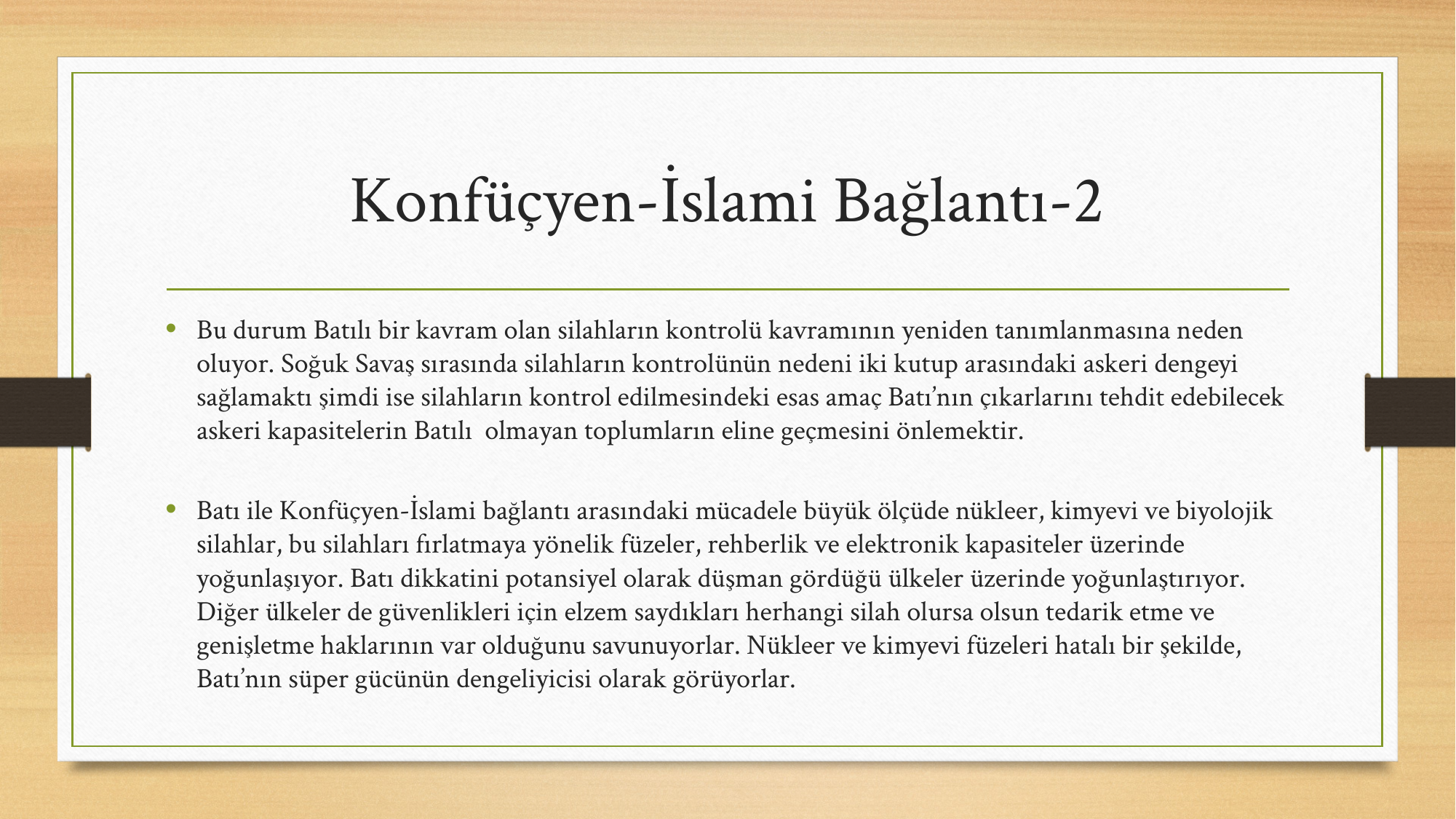

# Konfüçyen-İslami Bağlantı-2
Bu durum Batılı bir kavram olan silahların kontrolü kavramının yeniden tanımlanmasına neden oluyor. Soğuk Savaş sırasında silahların kontrolünün nedeni iki kutup arasındaki askeri dengeyi sağlamaktı şimdi ise silahların kontrol edilmesindeki esas amaç Batı’nın çıkarlarını tehdit edebilecek askeri kapasitelerin Batılı  olmayan toplumların eline geçmesini önlemektir.
Batı ile Konfüçyen-İslami bağlantı arasındaki mücadele büyük ölçüde nükleer, kimyevi ve biyolojik silahlar, bu silahları fırlatmaya yönelik füzeler, rehberlik ve elektronik kapasiteler üzerinde yoğunlaşıyor. Batı dikkatini potansiyel olarak düşman gördüğü ülkeler üzerinde yoğunlaştırıyor. 	Diğer ülkeler de güvenlikleri için elzem saydıkları herhangi silah olursa olsun tedarik etme ve genişletme haklarının var olduğunu savunuyorlar. Nükleer ve kimyevi füzeleri hatalı bir şekilde, Batı’nın süper gücünün dengeliyicisi olarak görüyorlar.